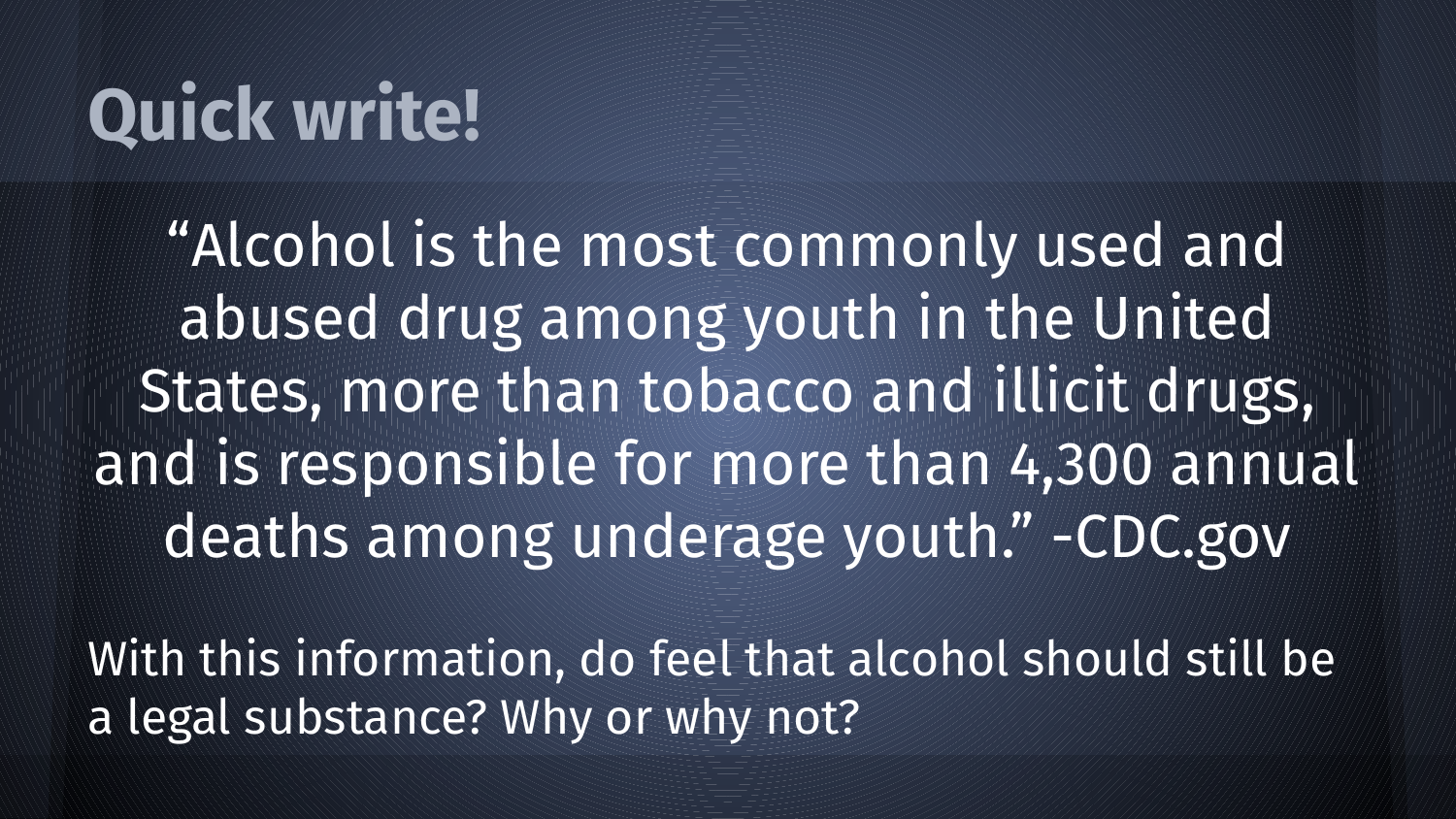

# Quick write!
“Alcohol is the most commonly used and abused drug among youth in the United States, more than tobacco and illicit drugs, and is responsible for more than 4,300 annual deaths among underage youth.” -CDC.gov

With this information, do feel that alcohol should still be a legal substance? Why or why not?